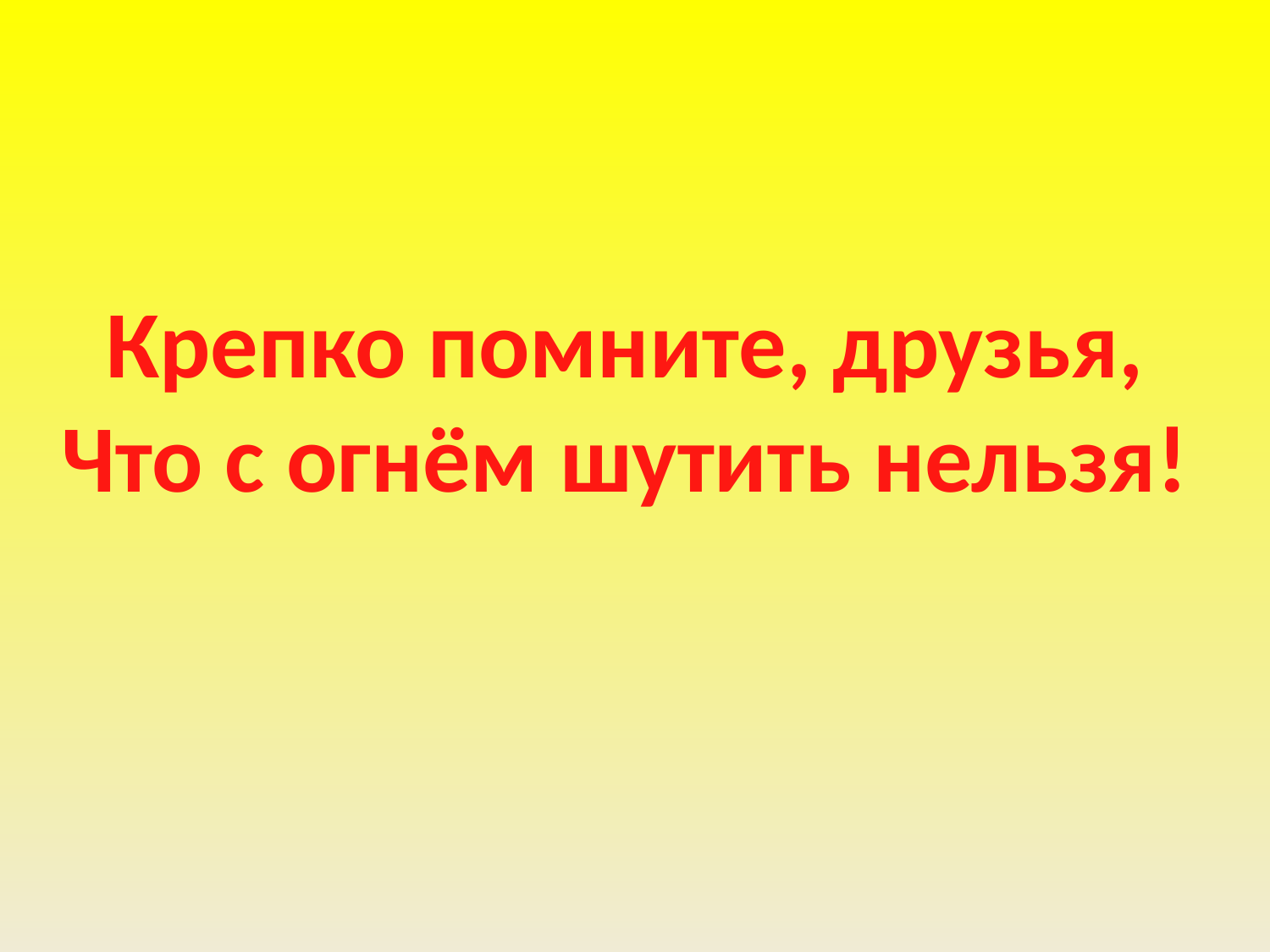

Крепко помните, друзья,
Что с огнём шутить нельзя!